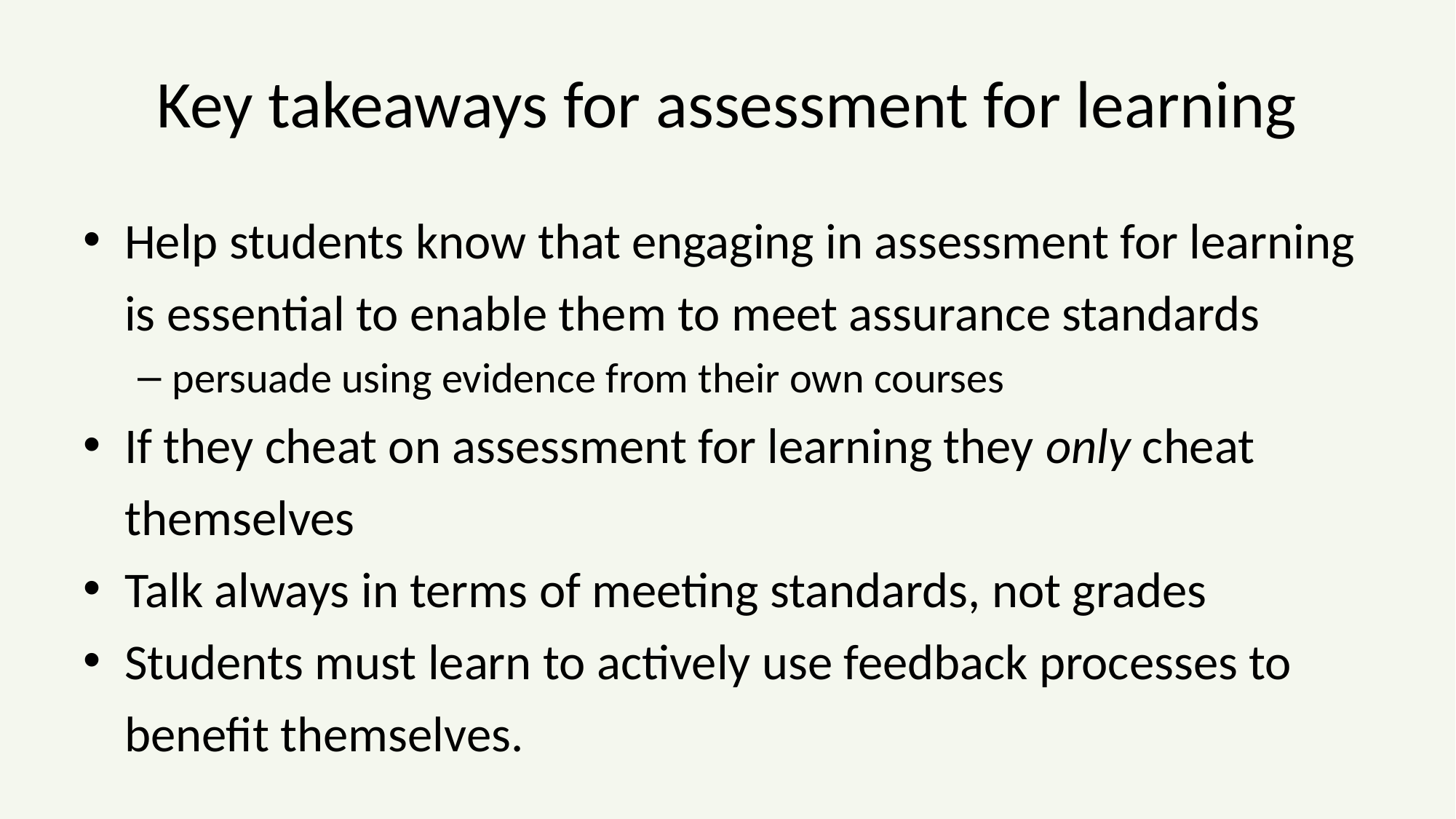

# Key takeaways for assessment for learning
Help students know that engaging in assessment for learning is essential to enable them to meet assurance standards
persuade using evidence from their own courses
If they cheat on assessment for learning they only cheat themselves
Talk always in terms of meeting standards, not grades
Students must learn to actively use feedback processes to benefit themselves.